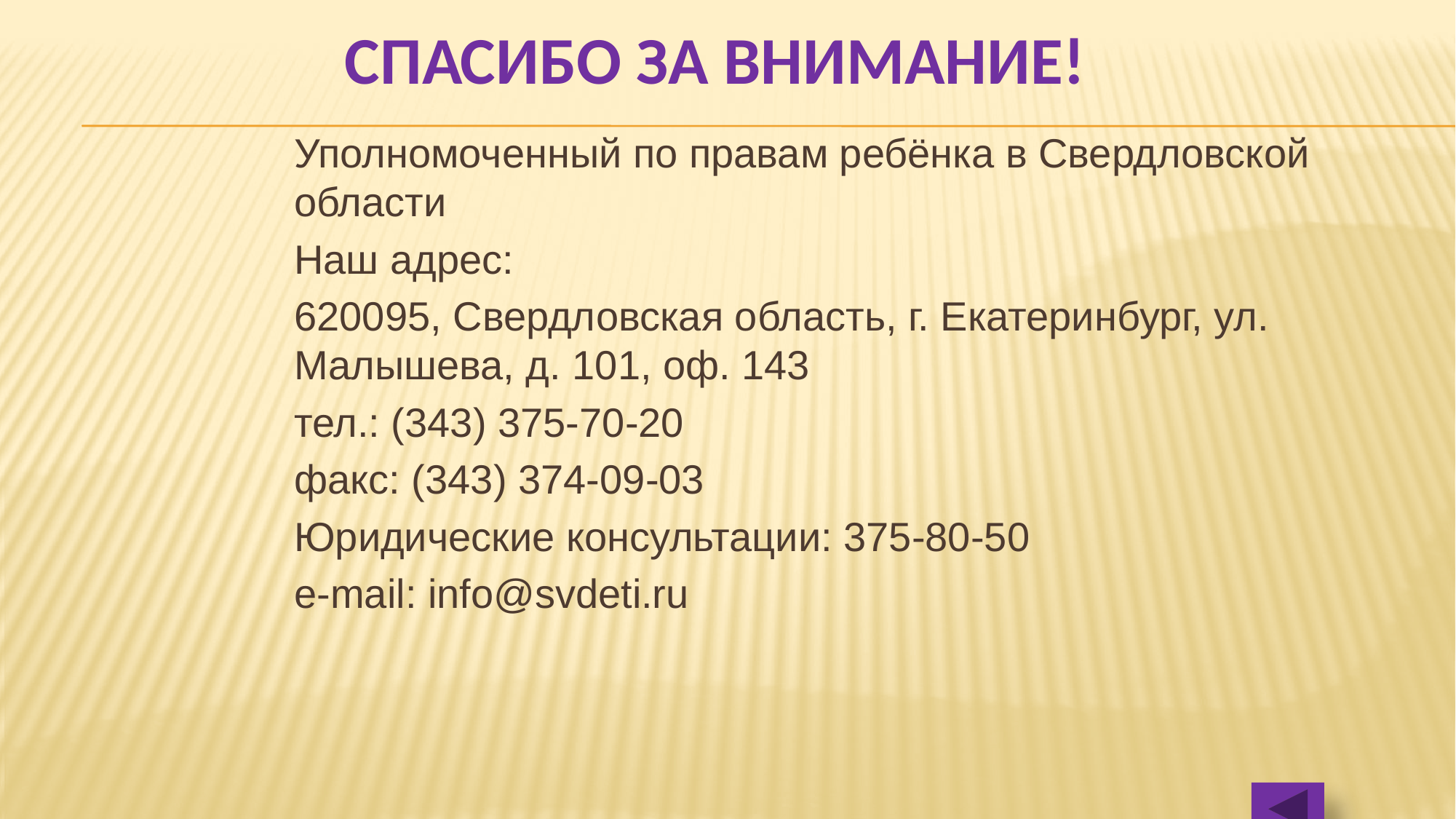

# Спасибо за внимание!
Уполномоченный по правам ребёнка в Свердловской области
Наш адрес:
620095, Свердловская область, г. Екатеринбург, ул. Малышева, д. 101, оф. 143
тел.: (343) 375-70-20
факс: (343) 374-09-03
Юридические консультации: 375-80-50
e-mail: info@svdeti.ru